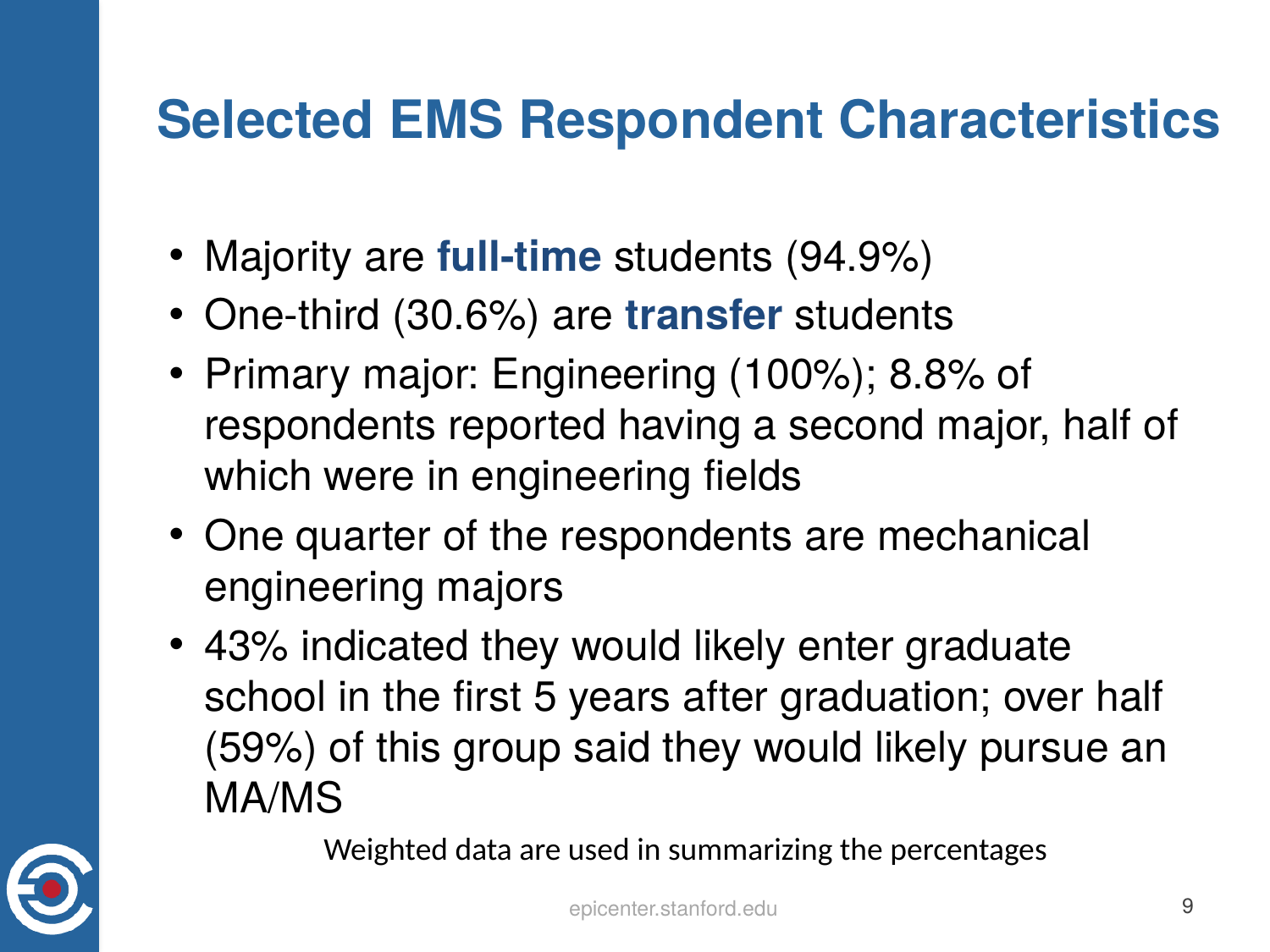

# Selected EMS Respondent Characteristics
Majority are full-time students (94.9%)
One-third (30.6%) are transfer students
Primary major: Engineering (100%); 8.8% of respondents reported having a second major, half of which were in engineering fields
One quarter of the respondents are mechanical engineering majors
43% indicated they would likely enter graduate school in the first 5 years after graduation; over half (59%) of this group said they would likely pursue an MA/MS
Weighted data are used in summarizing the percentages
epicenter.stanford.edu
9